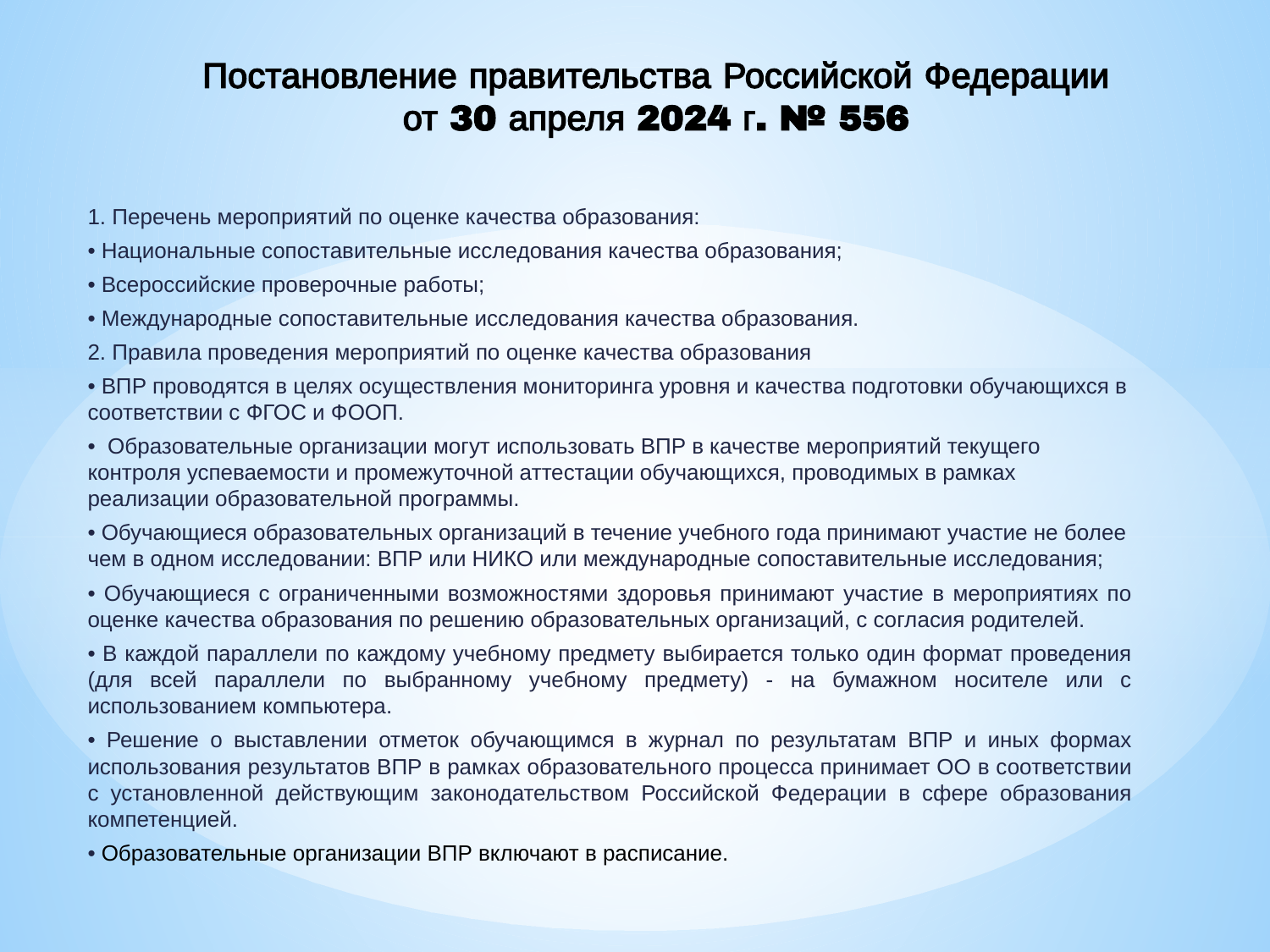

# Постановление правительства Российской Федерации от 30 апреля 2024 г. № 556
1. Перечень мероприятий по оценке качества образования:
• Национальные сопоставительные исследования качества образования;
• Всероссийские проверочные работы;
• Международные сопоставительные исследования качества образования.
2. Правила проведения мероприятий по оценке качества образования
• ВПР проводятся в целях осуществления мониторинга уровня и качества подготовки обучающихся в соответствии с ФГОС и ФООП.
•  Образовательные организации могут использовать ВПР в качестве мероприятий текущего контроля успеваемости и промежуточной аттестации обучающихся, проводимых в рамках реализации образовательной программы.
• Обучающиеся образовательных организаций в течение учебного года принимают участие не более чем в одном исследовании: ВПР или НИКО или международные сопоставительные исследования;
• Обучающиеся с ограниченными возможностями здоровья принимают участие в мероприятиях по оценке качества образования по решению образовательных организаций, с согласия родителей.
• В каждой параллели по каждому учебному предмету выбирается только один формат проведения (для всей параллели по выбранному учебному предмету) - на бумажном носителе или с использованием компьютера.
• Решение о выставлении отметок обучающимся в журнал по результатам ВПР и иных формах использования результатов ВПР в рамках образовательного процесса принимает ОО в соответствии с установленной действующим законодательством Российской Федерации в сфере образования компетенцией.
• Образовательные организации ВПР включают в расписание.